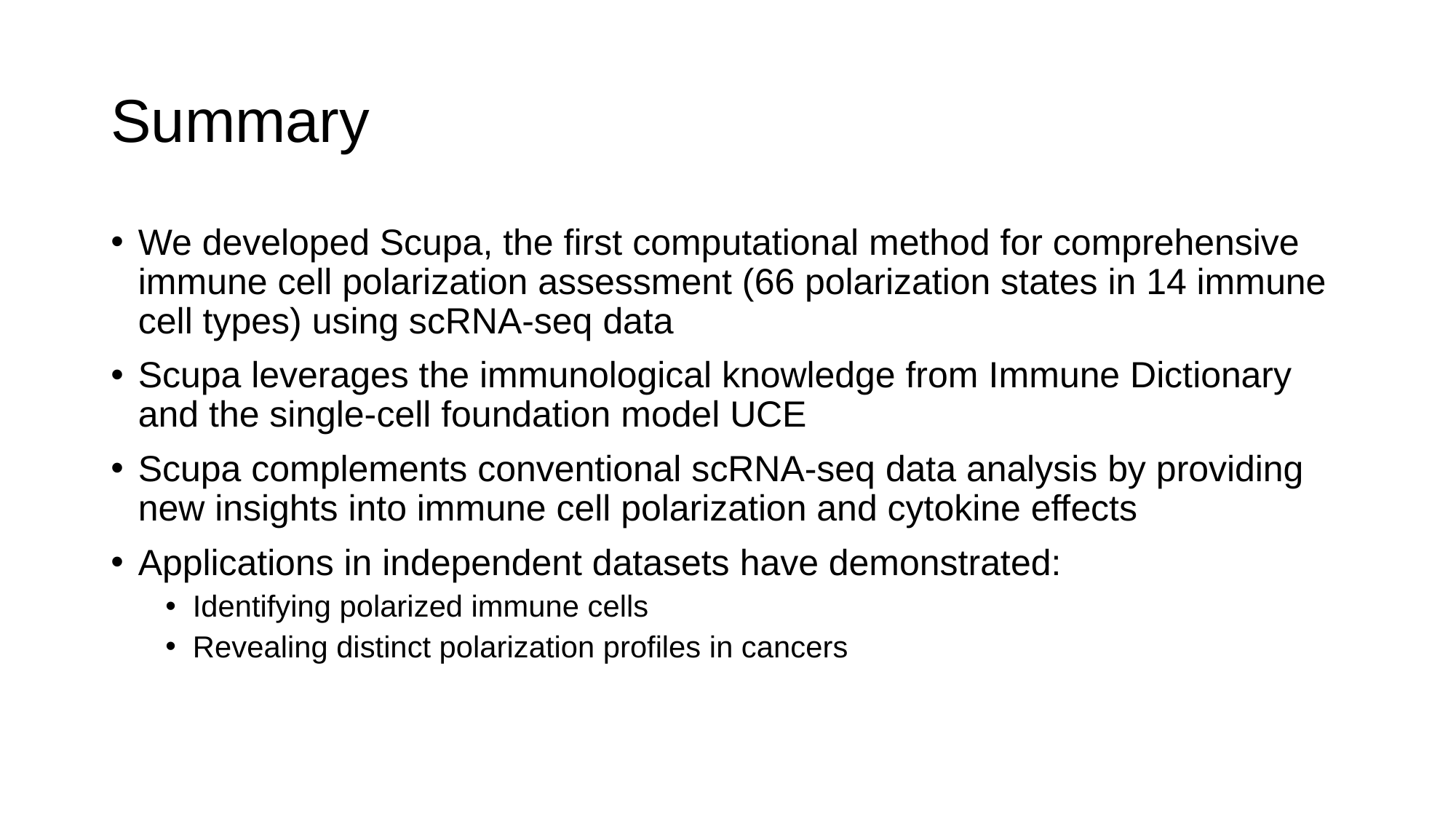

# Summary
We developed Scupa, the first computational method for comprehensive immune cell polarization assessment (66 polarization states in 14 immune cell types) using scRNA-seq data
Scupa leverages the immunological knowledge from Immune Dictionary and the single-cell foundation model UCE
Scupa complements conventional scRNA-seq data analysis by providing new insights into immune cell polarization and cytokine effects
Applications in independent datasets have demonstrated:
Identifying polarized immune cells
Revealing distinct polarization profiles in cancers